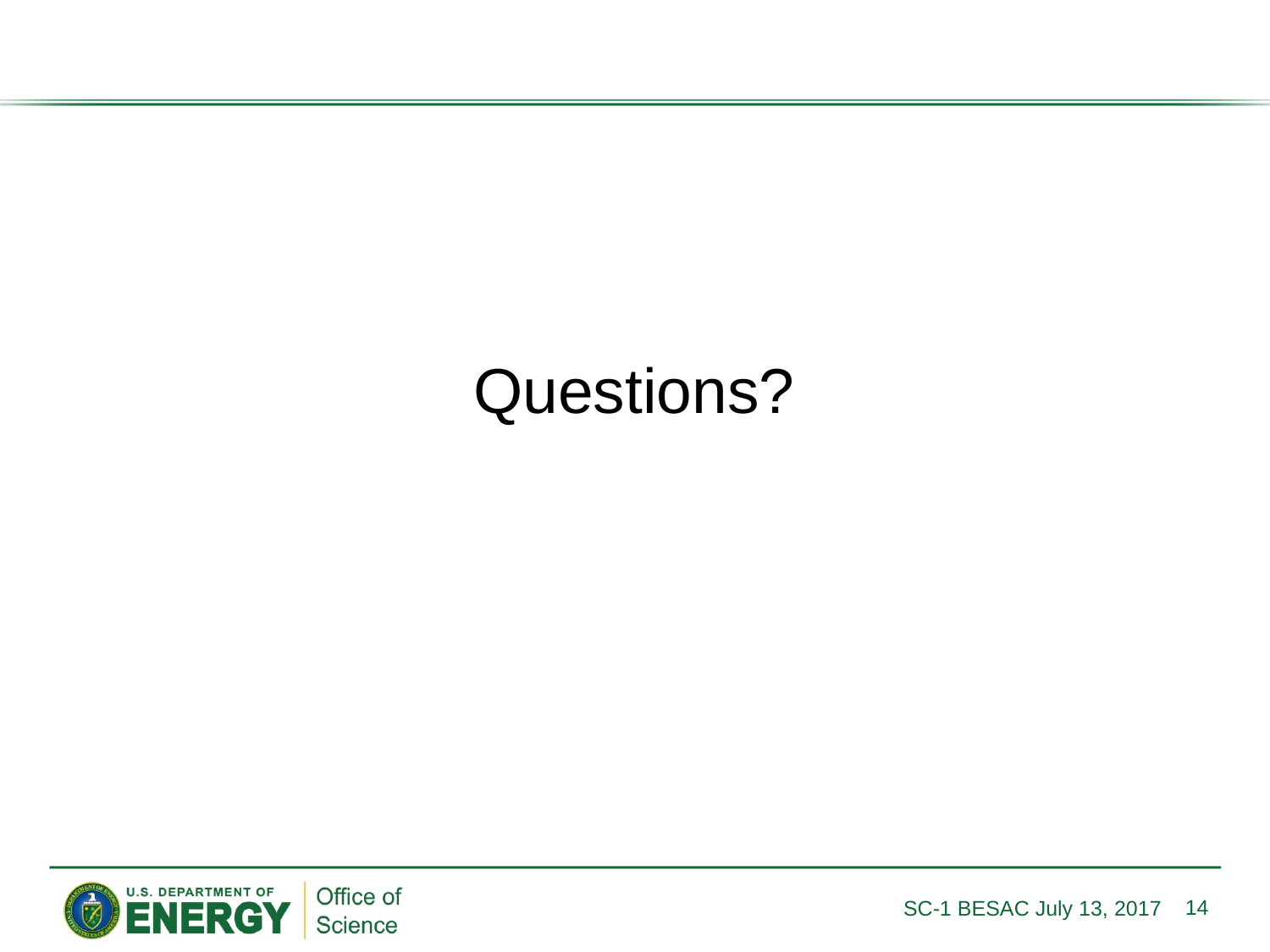

Questions?
14
SC-1 BESAC July 13, 2017